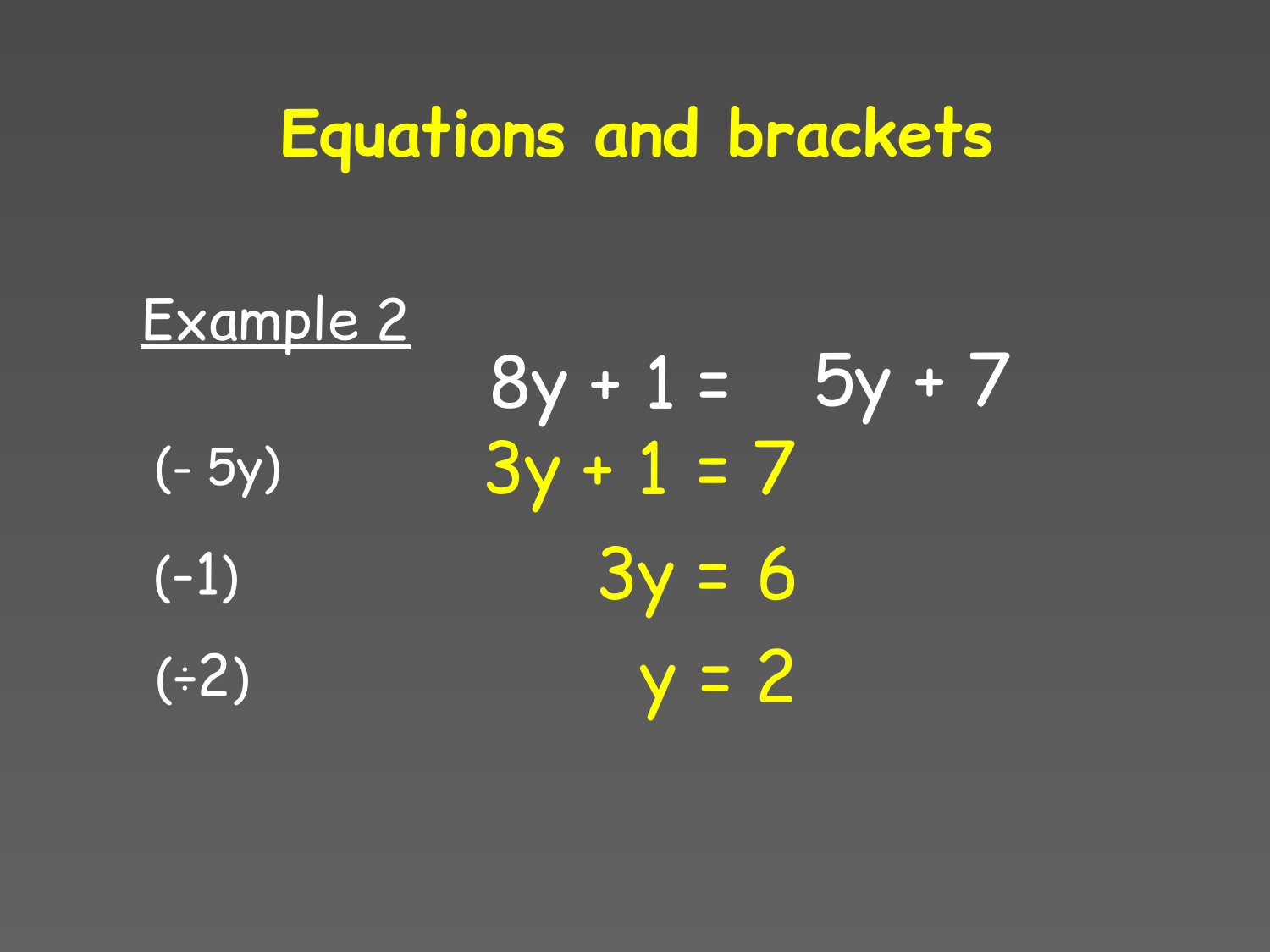

Equations and brackets
Example 2
5y + 7
8y + 1 =
 3y
 + 1
= 7
(- 5y)
 3y =
 6
(-1)
 y =
 2
(÷2)